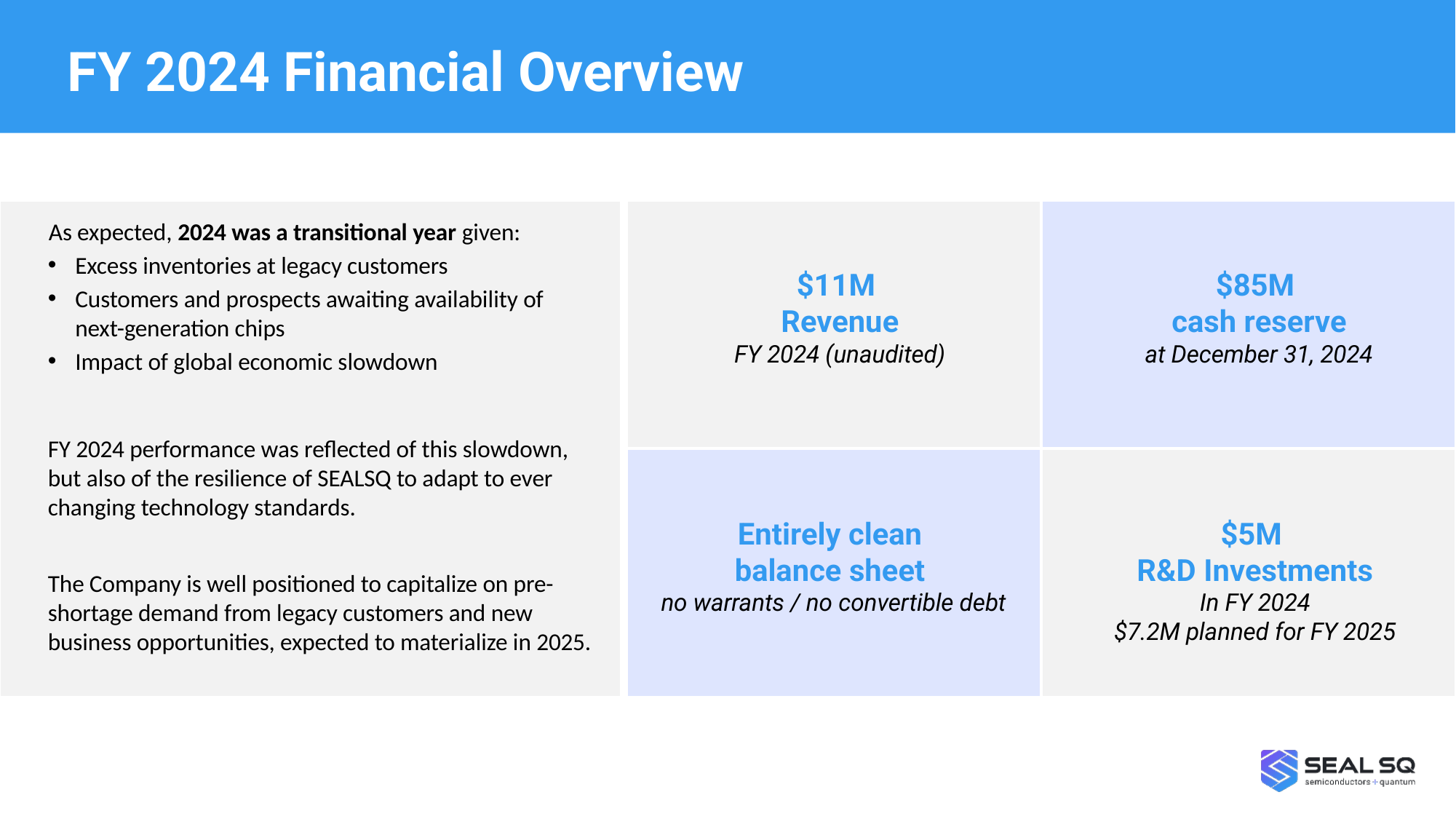

# FY 2024 Financial Overview
|  |
| --- |
|  |  |
| --- | --- |
|  |  |
As expected, 2024 was a transitional year given:
Excess inventories at legacy customers
Customers and prospects awaiting availability of next-generation chips
Impact of global economic slowdown

FY 2024 performance was reflected of this slowdown, but also of the resilience of SEALSQ to adapt to ever changing technology standards.

The Company is well positioned to capitalize on pre-shortage demand from legacy customers and new business opportunities, expected to materialize in 2025.
$11M
Revenue
FY 2024 (unaudited)
$85M
cash reserve
at December 31, 2024
Entirely clean
balance sheet
no warrants / no convertible debt
$5M
R&D Investments
In FY 2024
$7.2M planned for FY 2025